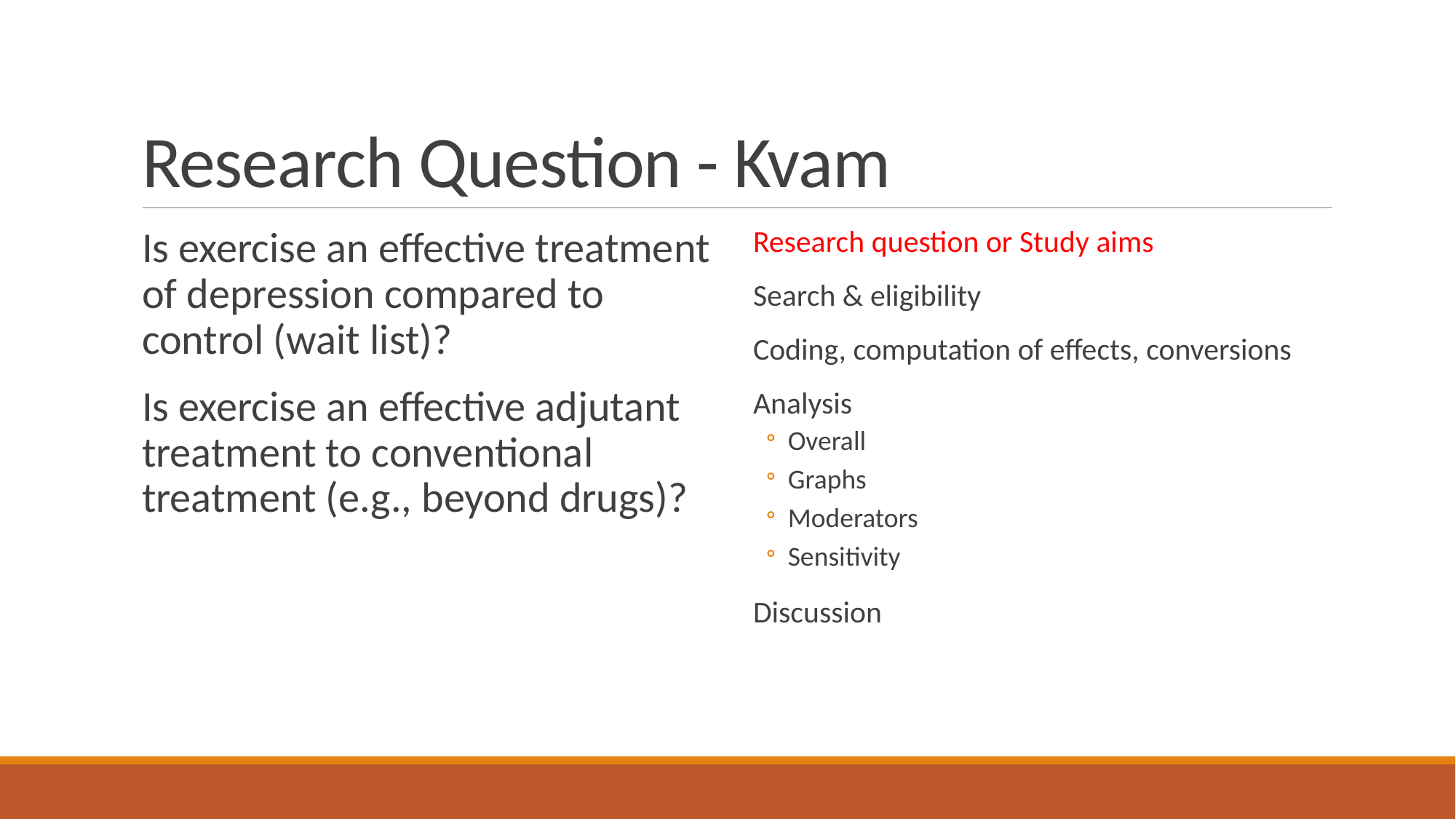

# Research Question - Kvam
Is exercise an effective treatment of depression compared to control (wait list)?
Is exercise an effective adjutant treatment to conventional treatment (e.g., beyond drugs)?
Research question or Study aims
Search & eligibility
Coding, computation of effects, conversions
Analysis
Overall
Graphs
Moderators
Sensitivity
Discussion